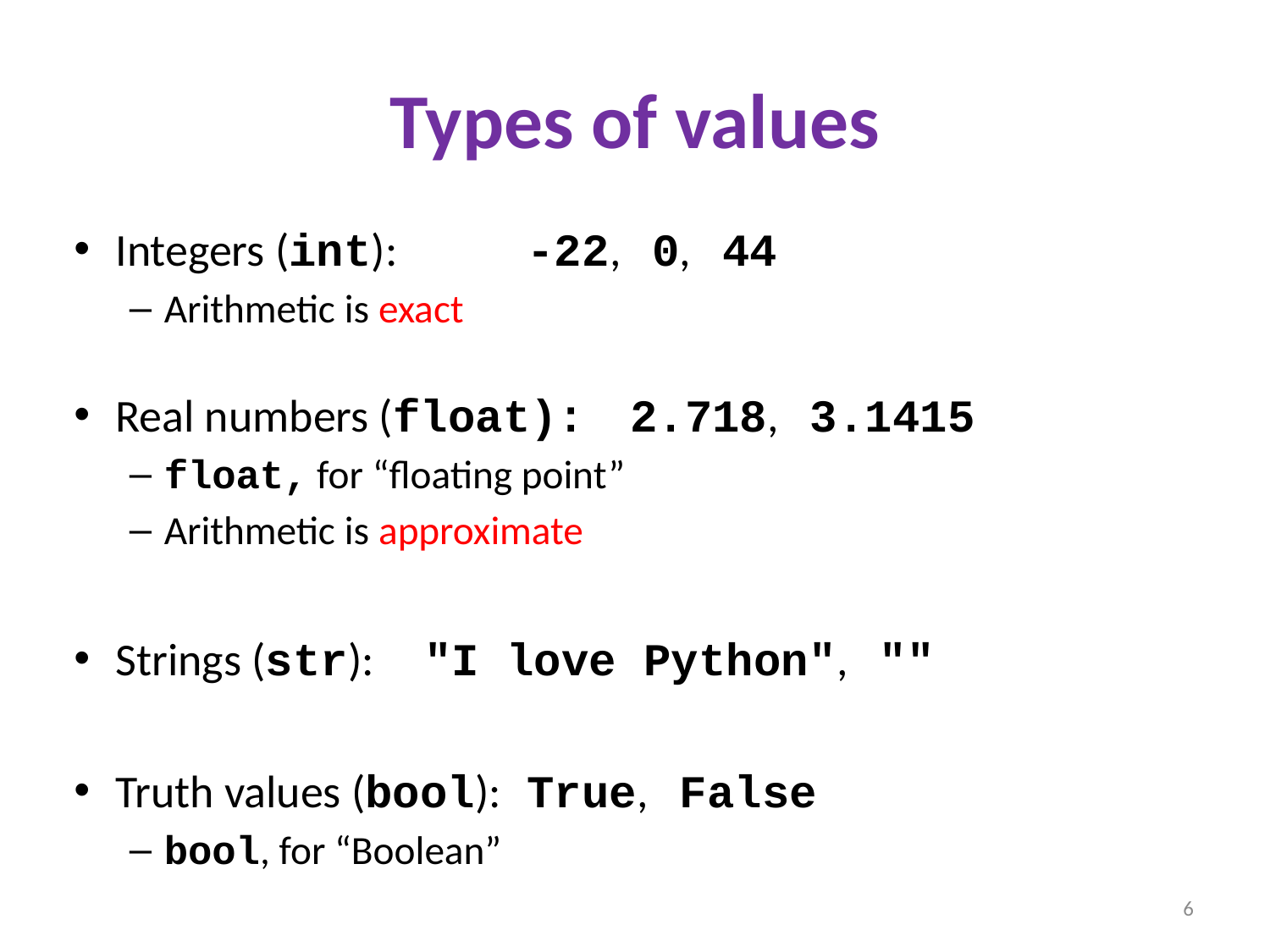

# Types of values
Integers (int):		 	-22,   0,   44
Arithmetic is exact

Real numbers (float):	2.718,   3.1415
float, for “floating point”
Arithmetic is approximate

Strings (str): 		"I love Python",   ""

Truth values (bool):  	True,   False
bool, for “Boolean”
6